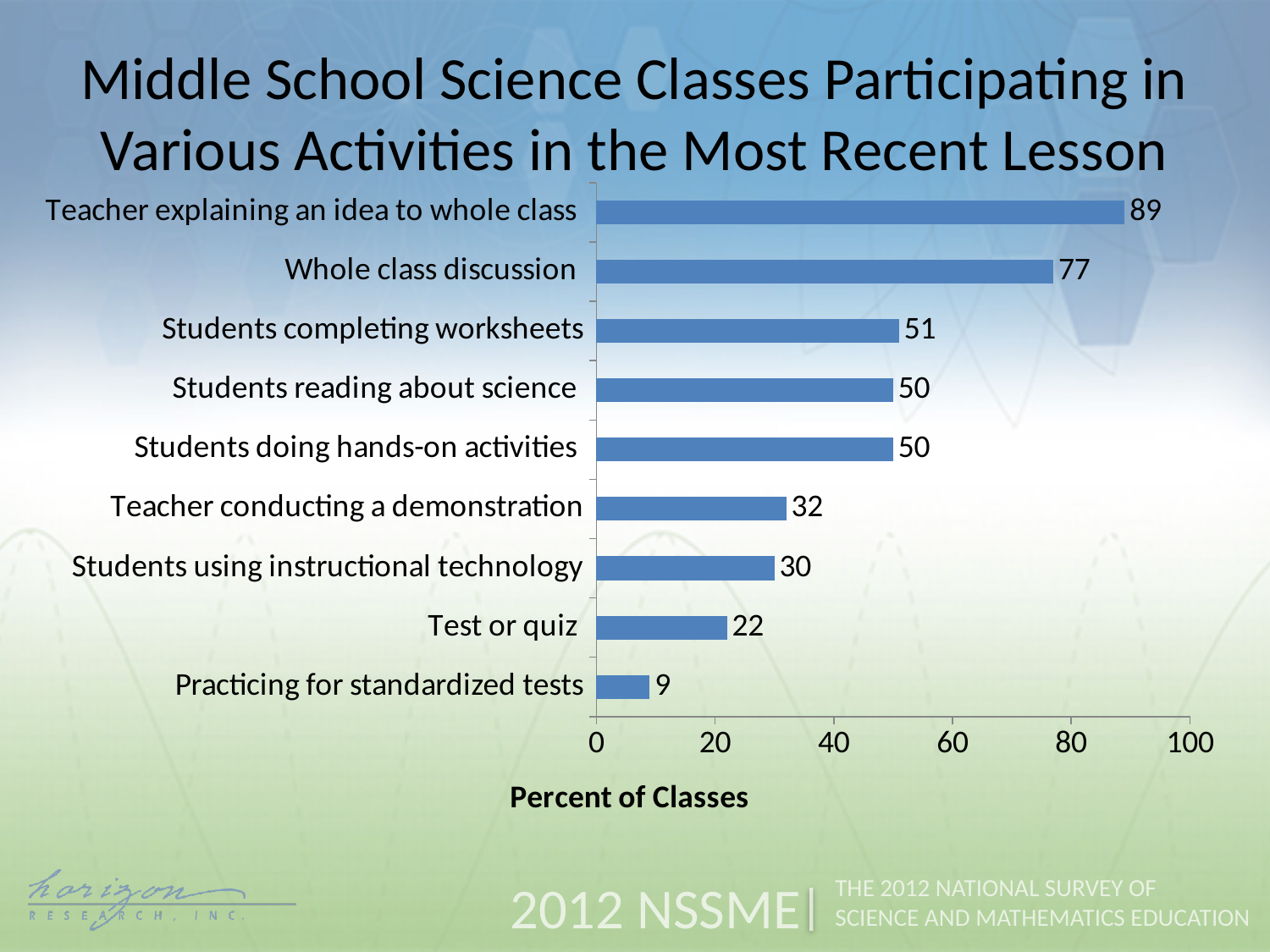

Middle School Science Classes Participating in Various Activities in the Most Recent Lesson

### Chart

| Category | Percent of Classes |
|---|---|
| Practicing for standardized tests | 9.0 |
| Test or quiz  | 22.0 |
| Students using instructional technology | 30.0 |
| Teacher conducting a demonstration | 32.0 |
| Students doing hands-on activities  | 50.0 |
| Students reading about science  | 50.0 |
| Students completing worksheets | 51.0 |
| Whole class discussion  | 77.0 |
| Teacher explaining an idea to whole class  | 89.0 |